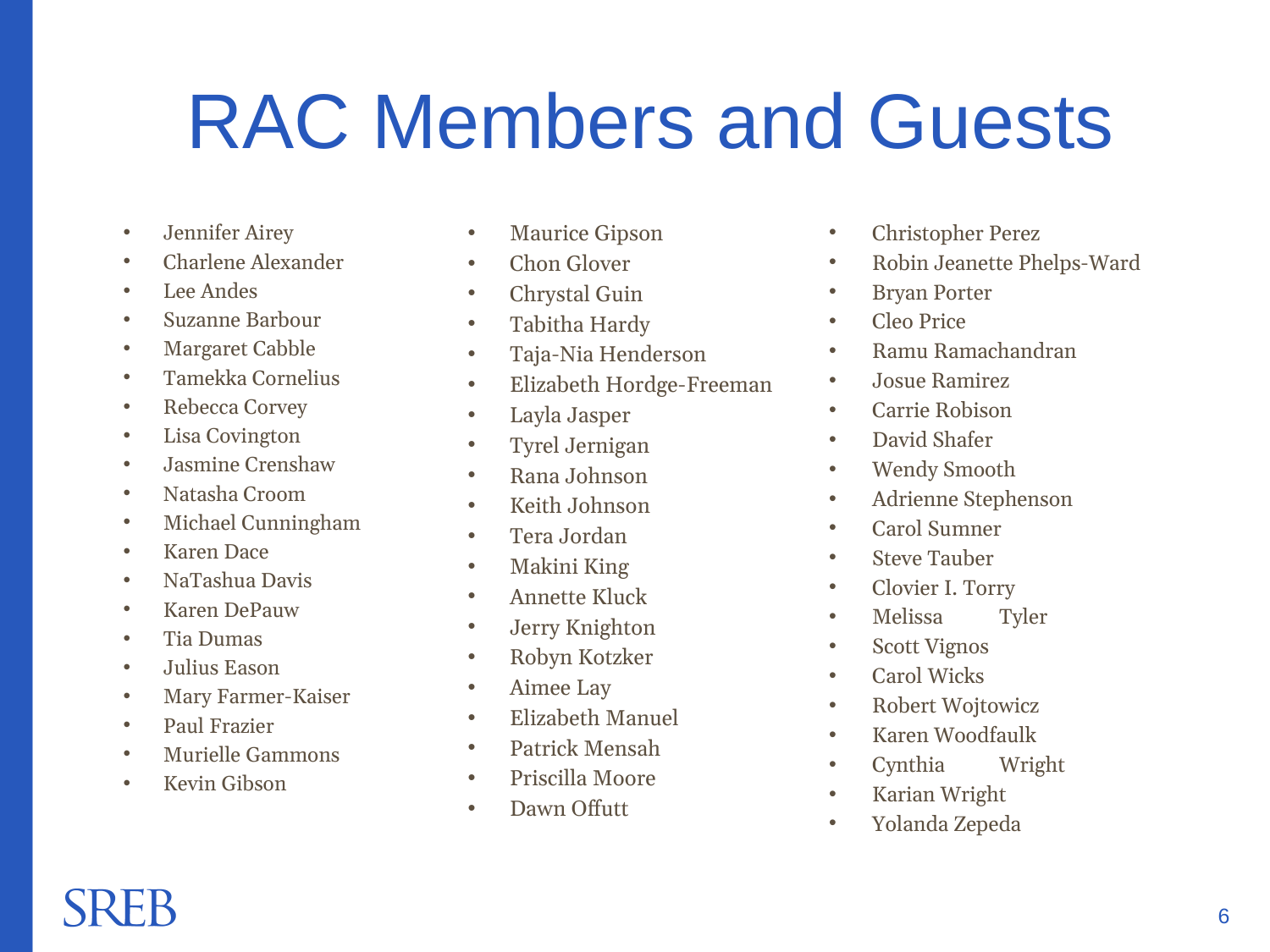

# RAC Members and Guests
Maurice Gipson
Chon Glover
Chrystal Guin
Tabitha Hardy
Taja-Nia Henderson
Elizabeth Hordge-Freeman
Layla Jasper
Tyrel Jernigan
Rana Johnson
Keith Johnson
Tera Jordan
Makini King
Annette Kluck
Jerry Knighton
Robyn Kotzker
Aimee Lay
Elizabeth Manuel
Patrick Mensah
Priscilla Moore
Dawn Offutt

Jennifer Airey
Charlene Alexander
Lee Andes
Suzanne Barbour
Margaret Cabble
Tamekka Cornelius
Rebecca Corvey
Lisa Covington
Jasmine Crenshaw
Natasha Croom
Michael Cunningham
Karen Dace
NaTashua Davis
Karen DePauw
Tia Dumas
Julius Eason
Mary Farmer-Kaiser
Paul Frazier
Murielle Gammons
Kevin Gibson

Christopher Perez
Robin Jeanette Phelps-Ward
Bryan Porter
Cleo Price
Ramu Ramachandran
Josue Ramirez
Carrie Robison
David Shafer
Wendy Smooth
Adrienne Stephenson
Carol Sumner
Steve Tauber
Clovier I. Torry
Melissa	Tyler
Scott Vignos
Carol Wicks
Robert Wojtowicz
Karen Woodfaulk
Cynthia	Wright
Karian Wright
Yolanda Zepeda

6